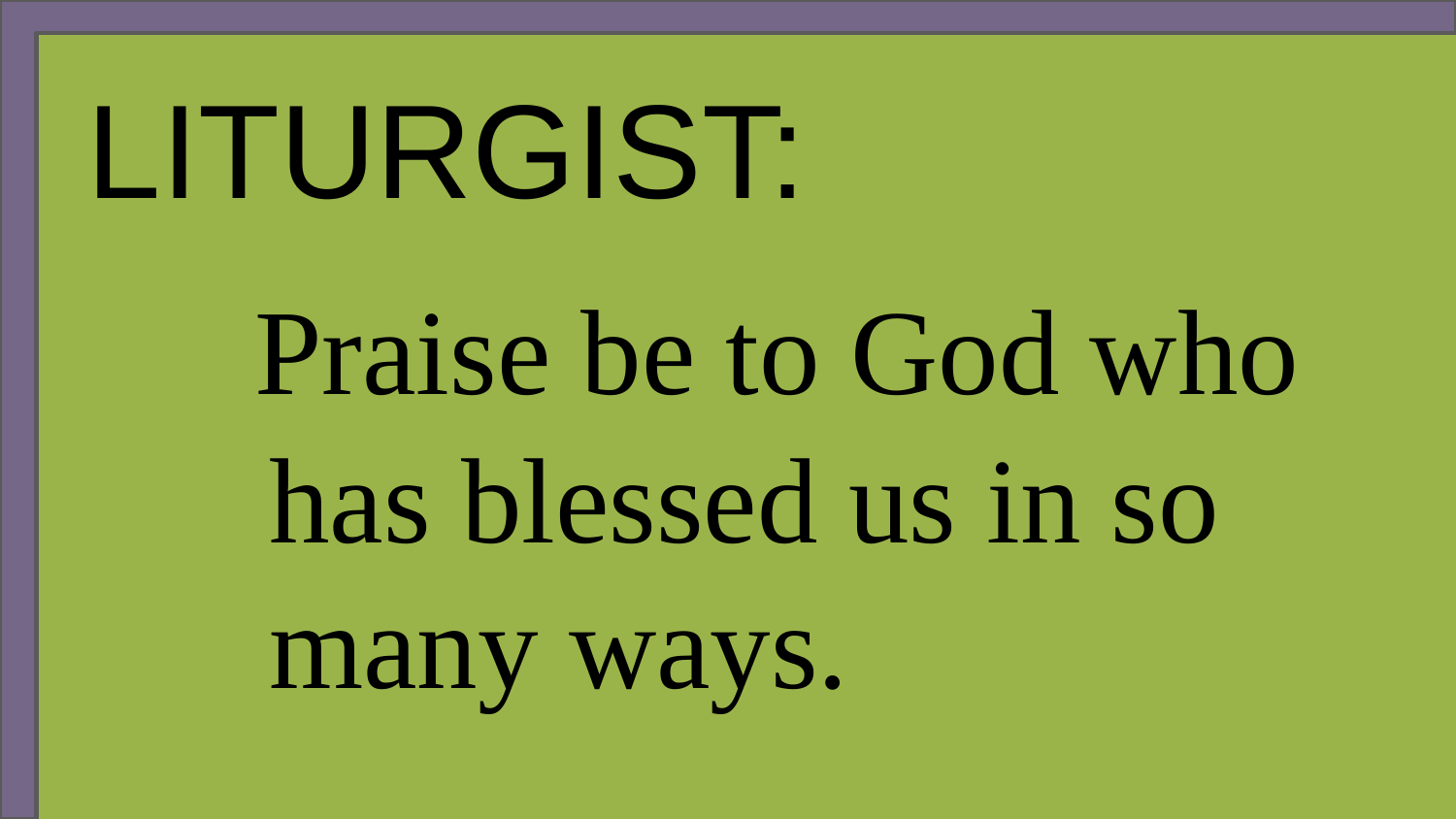

LITURGIST:
     Praise be to God who
      has blessed us in so
      many ways.